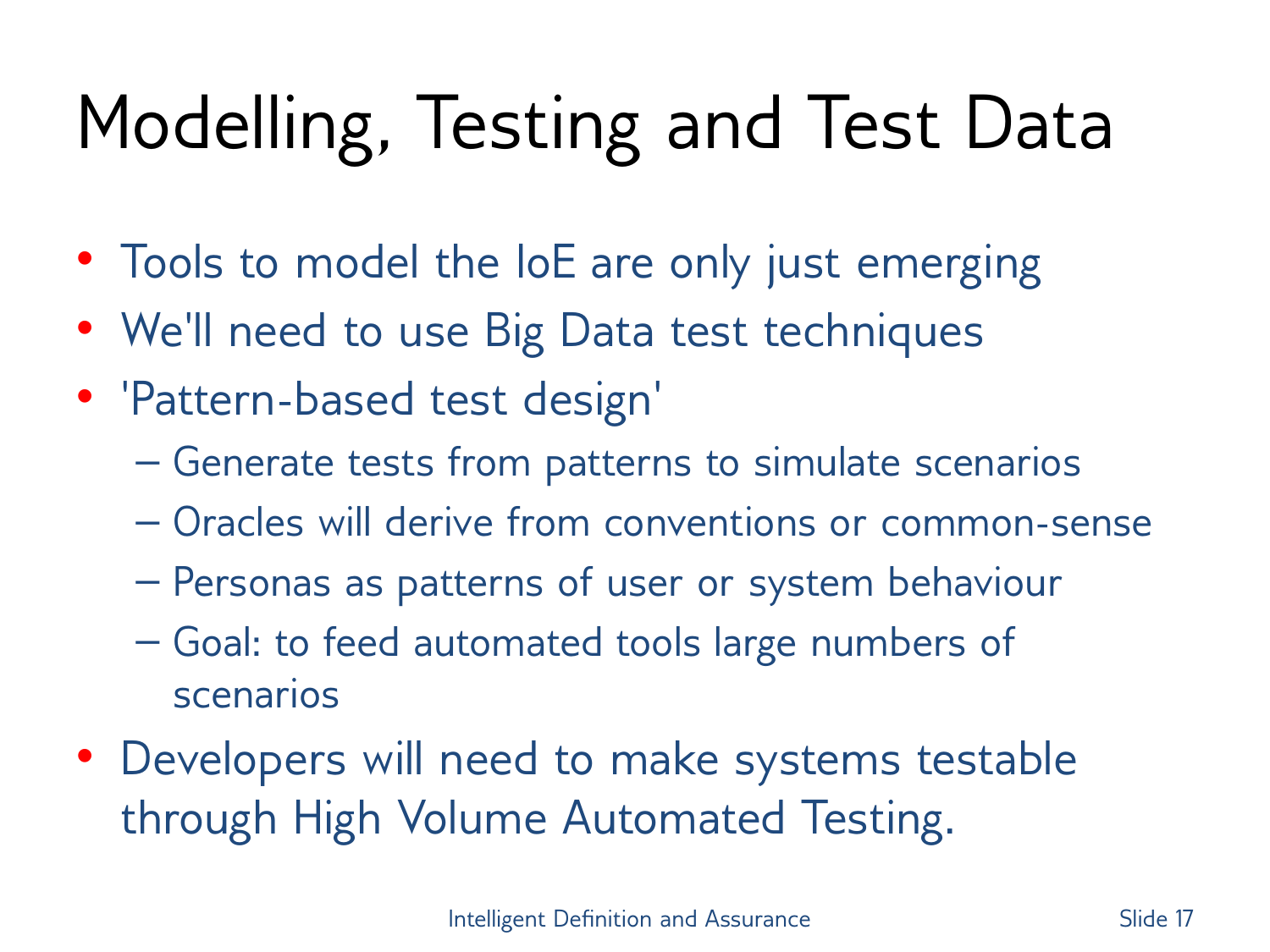

# Modelling, Testing and Test Data
Tools to model the IoE are only just emerging
We'll need to use Big Data test techniques
'Pattern-based test design'
Generate tests from patterns to simulate scenarios
Oracles will derive from conventions or common-sense
Personas as patterns of user or system behaviour
Goal: to feed automated tools large numbers of scenarios
Developers will need to make systems testable through High Volume Automated Testing.
Intelligent Definition and Assurance
Slide 17